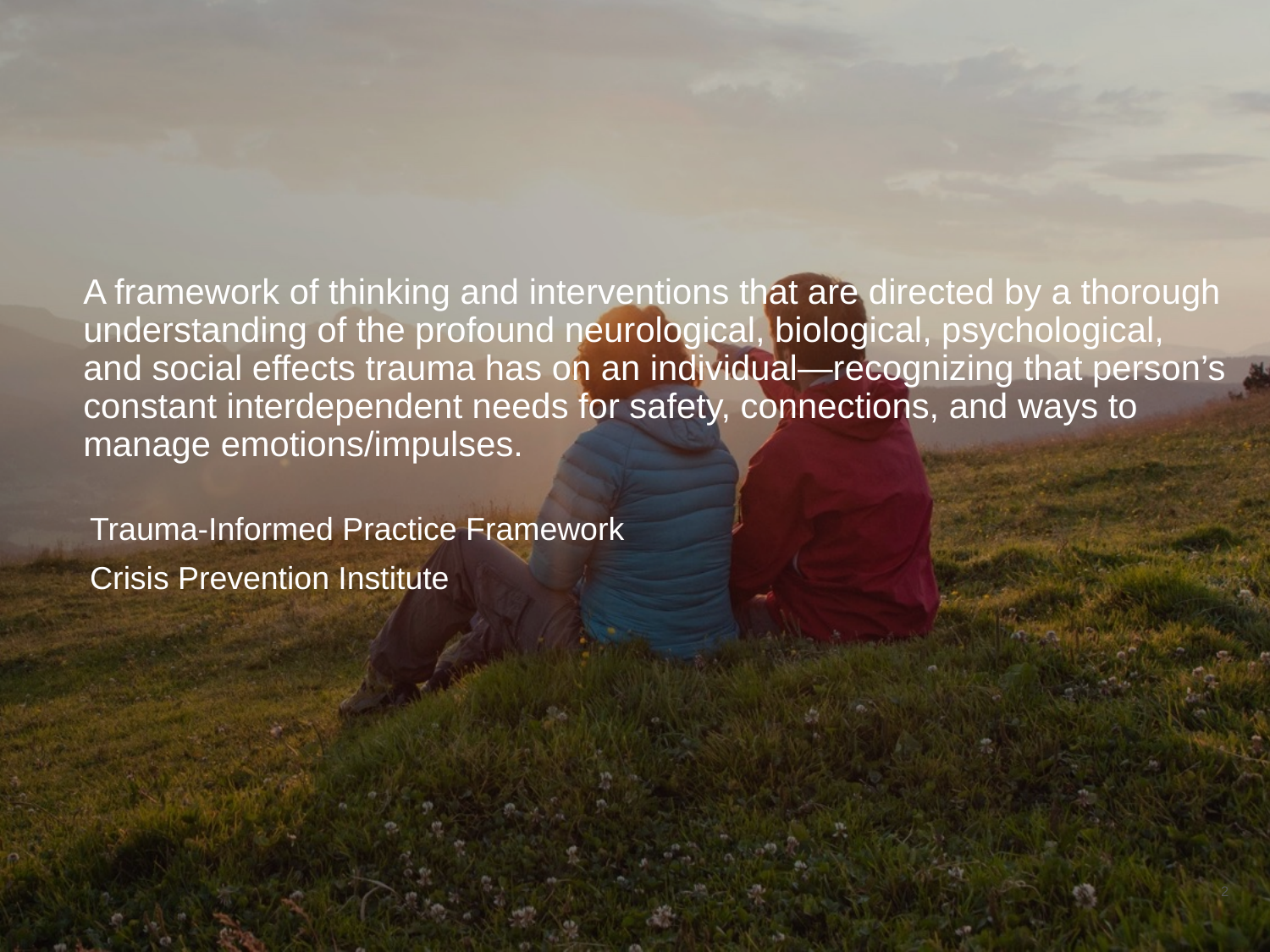

# A framework of thinking and interventions that are directed by a thorough understanding of the profound neurological, biological, psychological, and social effects trauma has on an individual—recognizing that person’s constant interdependent needs for safety, connections, and ways to manage emotions/impulses.
Trauma-Informed Practice Framework
Crisis Prevention Institute
2